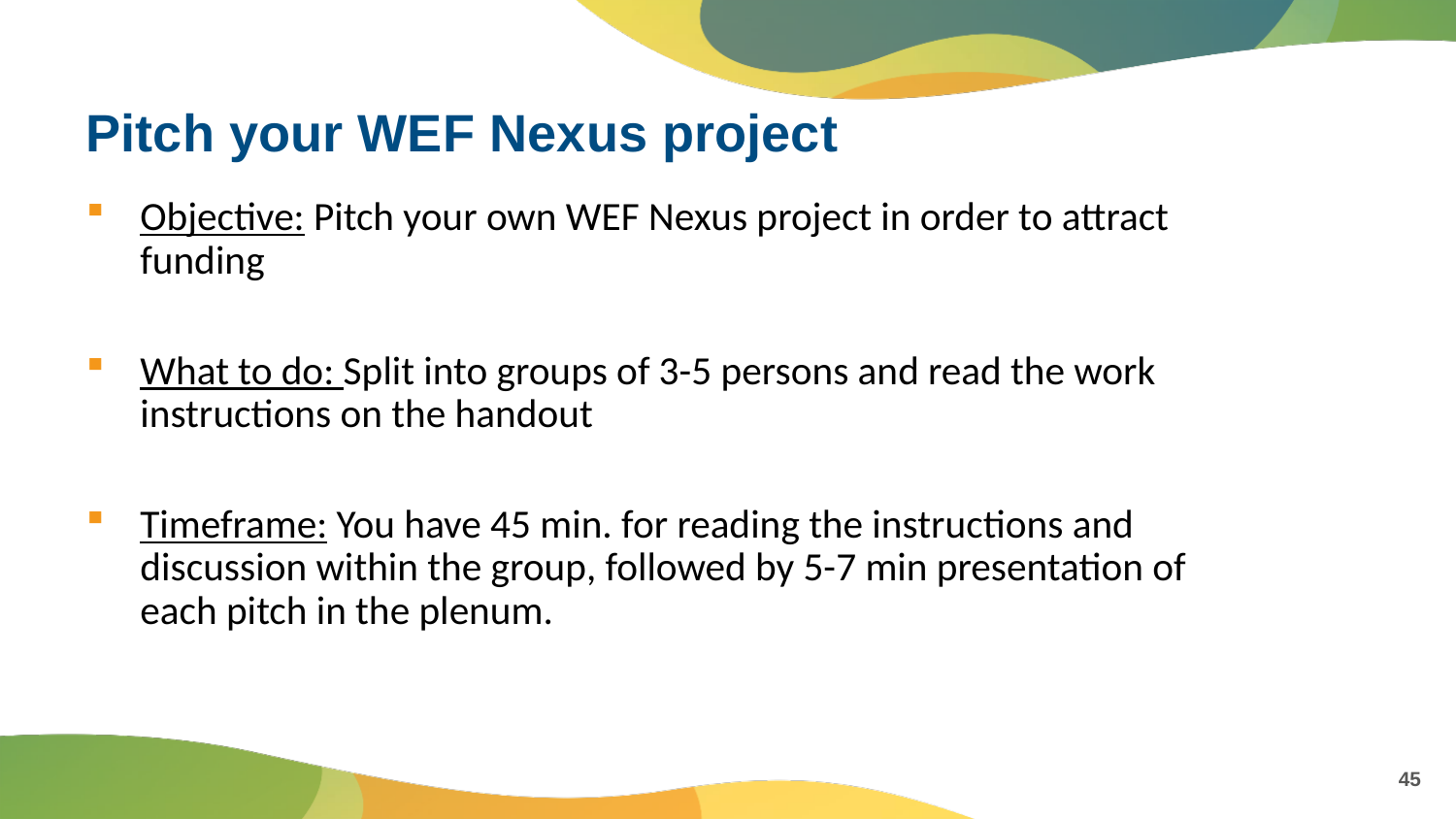

# Pitch your WEF Nexus project
Objective: Pitch your own WEF Nexus project in order to attract funding

What to do: Split into groups of 3-5 persons and read the work instructions on the handout

Timeframe: You have 45 min. for reading the instructions and discussion within the group, followed by 5-7 min presentation of each pitch in the plenum.

45